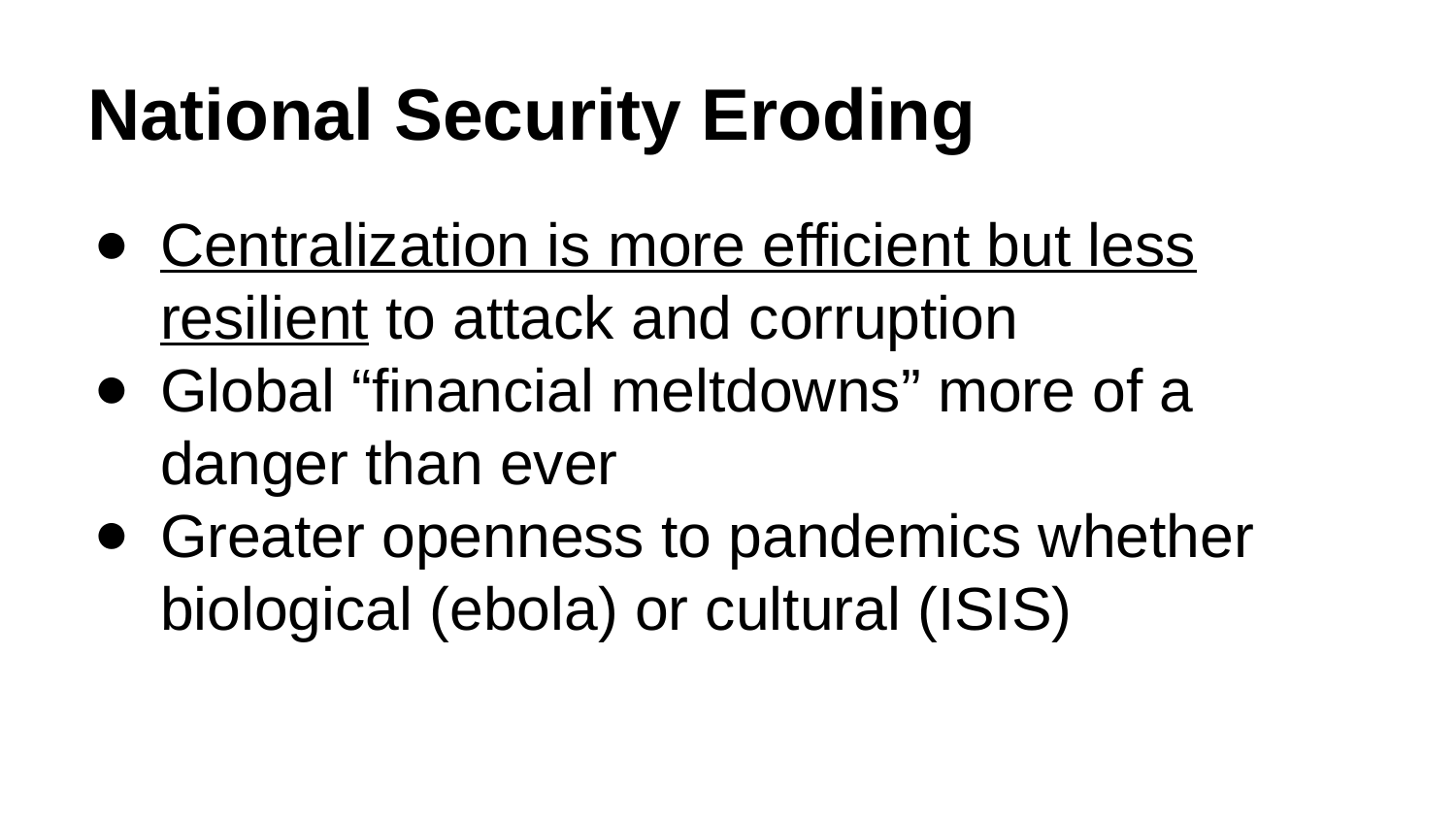

# National Security Eroding
Centralization is more efficient but less resilient to attack and corruption
Global “financial meltdowns” more of a danger than ever
Greater openness to pandemics whether biological (ebola) or cultural (ISIS)